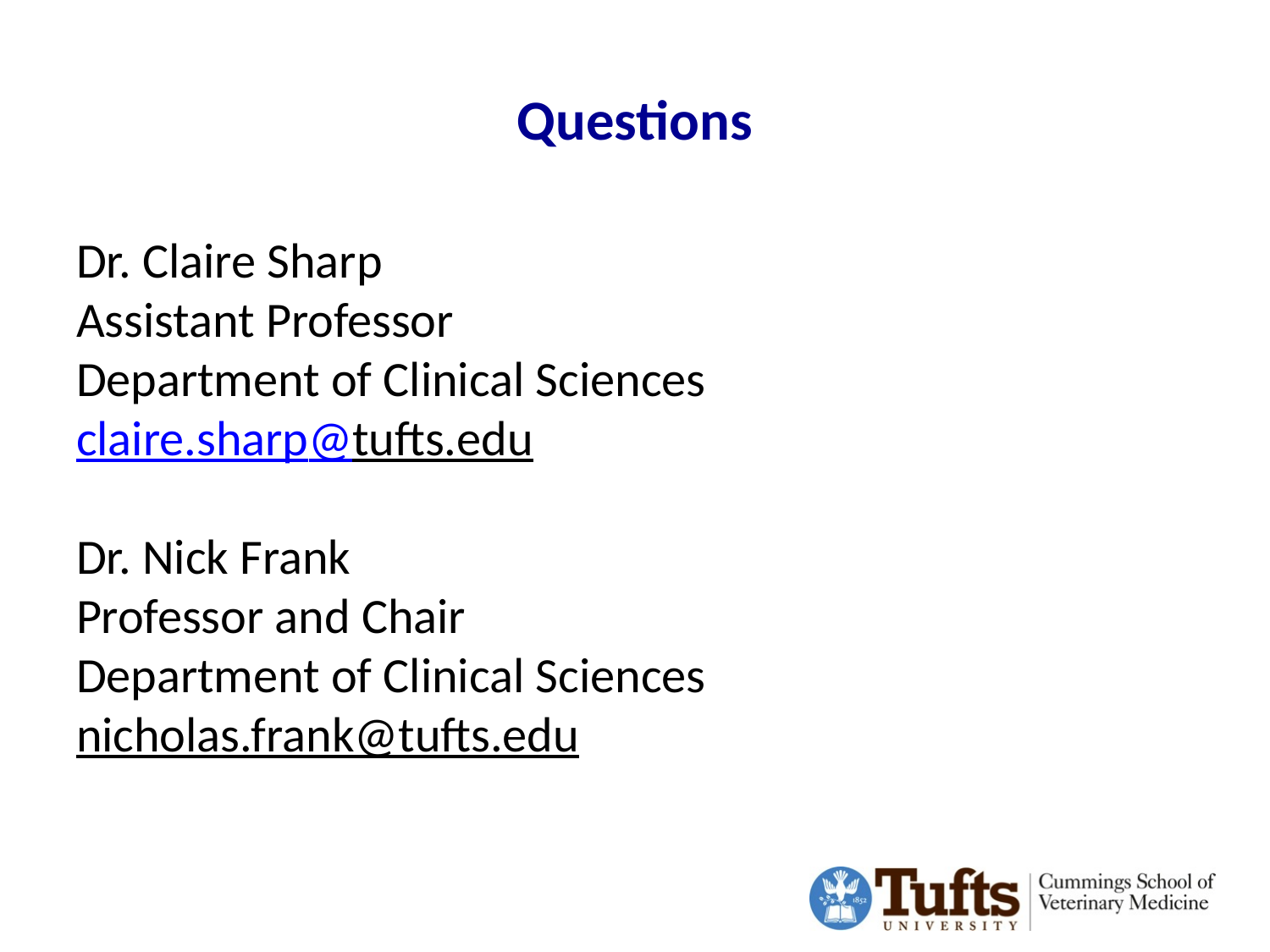

# Questions
Dr. Claire Sharp
Assistant Professor
Department of Clinical Sciences
claire.sharp@tufts.edu

Dr. Nick Frank
Professor and Chair
Department of Clinical Sciences
nicholas.frank@tufts.edu